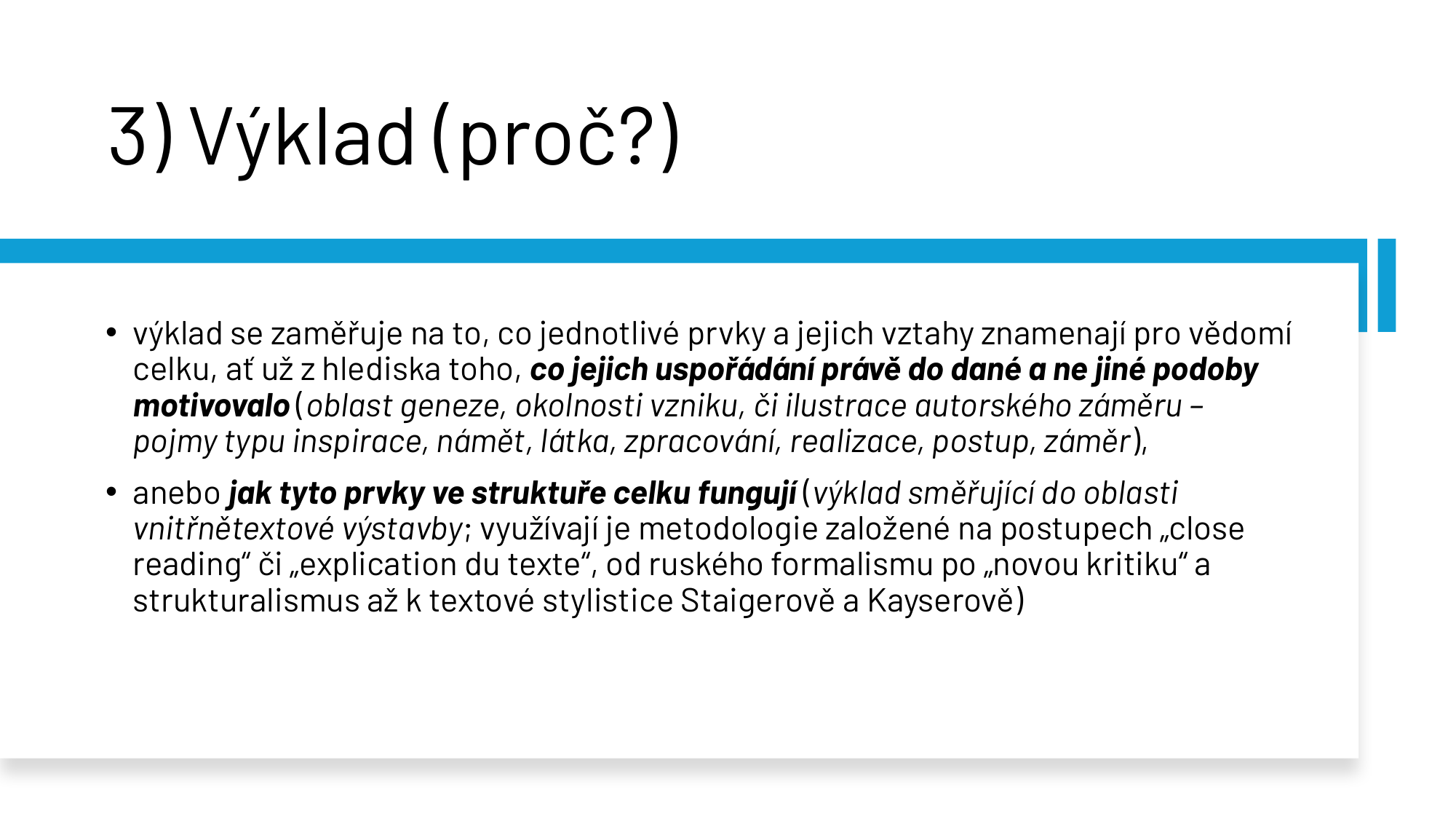

# 3) Výklad (proč?)

výklad se zaměřuje na to, co jednotlivé prvky a jejich vztahy znamenají pro vědomí celku, ať už z hlediska toho, co jejich uspořádání právě do dané a ne jiné podoby motivovalo (oblast geneze, okolnosti vzniku, či ilustrace autorského záměru – pojmy typu inspirace, námět, látka, zpracování, realizace, postup, záměr),
anebo jak tyto prvky ve struktuře celku fungují (výklad směřující do oblasti vnitřnětextové výstavby; využívají je metodologie založené na postupech „close reading“ či „explication du texte“, od ruského formalismu po „novou kritiku“ a strukturalismus až k textové stylistice Staigerově a Kayserově)